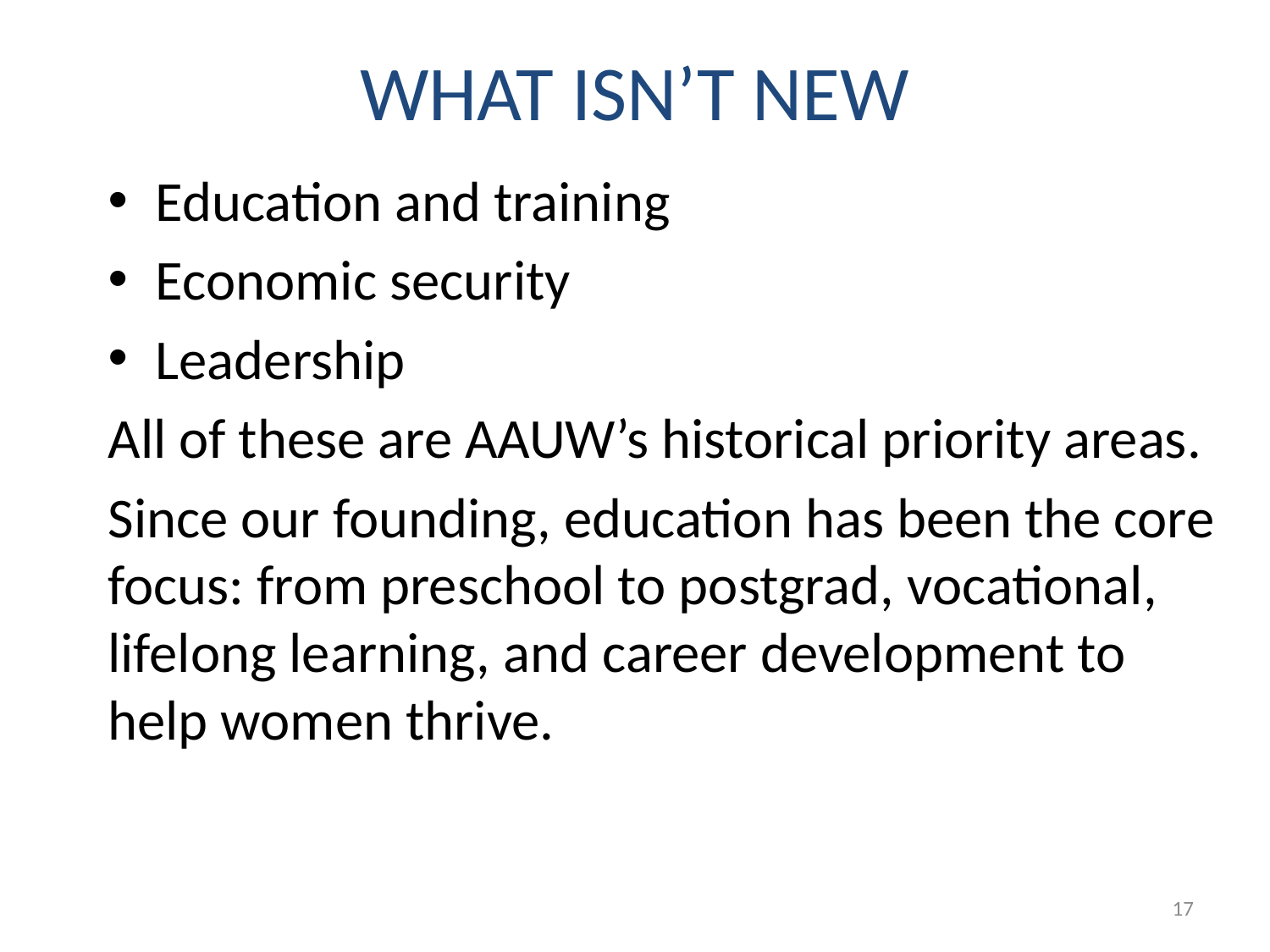

# WHAT ISN’T NEW
Education and training
Economic security
Leadership
All of these are AAUW’s historical priority areas.
Since our founding, education has been the core focus: from preschool to postgrad, vocational, lifelong learning, and career development to help women thrive.

17